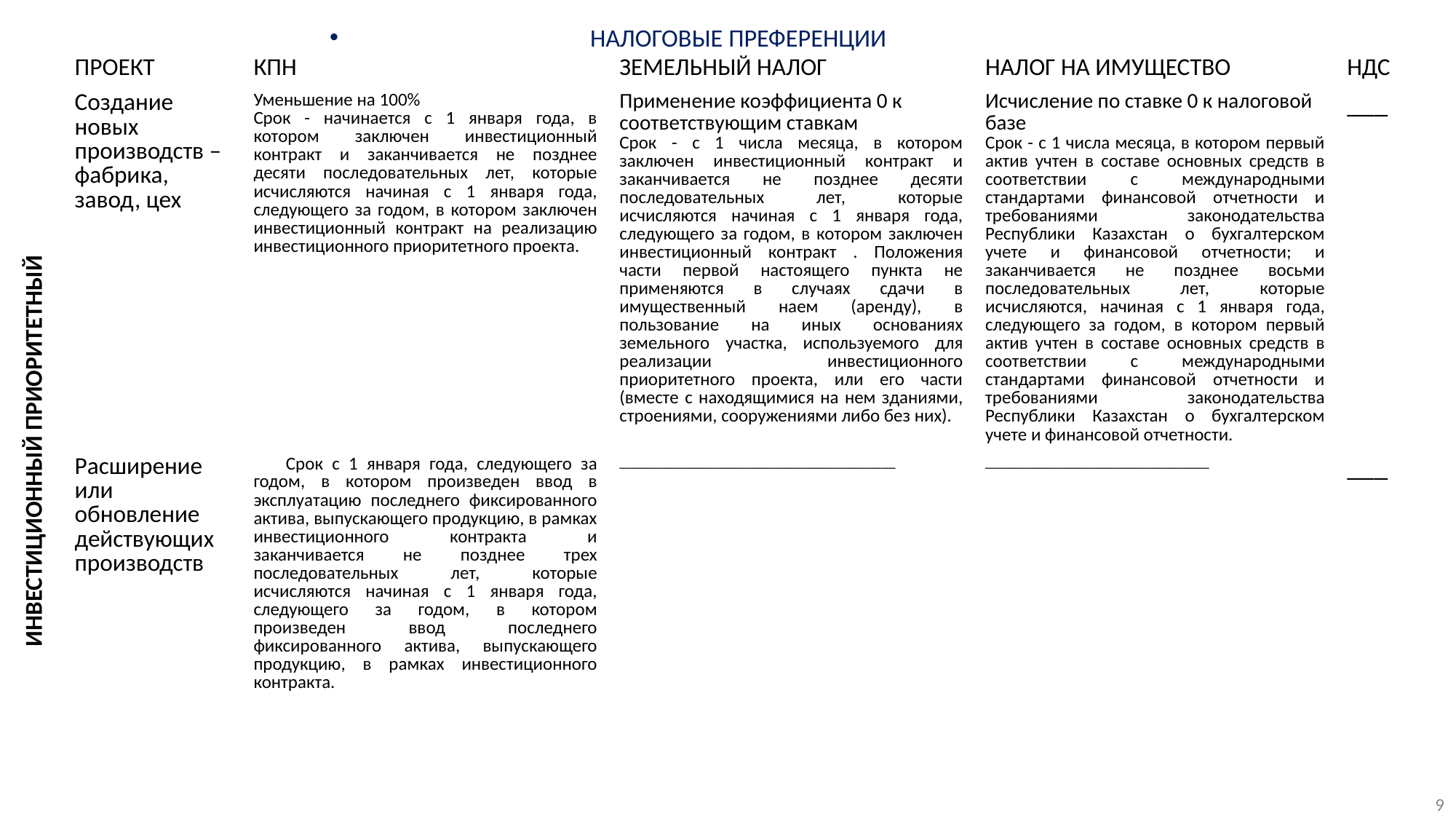

НАЛОГОВЫЕ ПРЕФЕРЕНЦИИ
| ПРОЕКТ | КПН | ЗЕМЕЛЬНЫЙ НАЛОГ | НАЛОГ НА ИМУЩЕСТВО | НДС |
| --- | --- | --- | --- | --- |
| Создание новых производств – фабрика, завод, цех | Уменьшение на 100% Срок - начинается с 1 января года, в котором заключен инвестиционный контракт и заканчивается не позднее десяти последовательных лет, которые исчисляются начиная с 1 января года, следующего за годом, в котором заключен инвестиционный контракт на реализацию инвестиционного приоритетного проекта. | Применение коэффициента 0 к соответствующим ставкам Срок - с 1 числа месяца, в котором заключен инвестиционный контракт и заканчивается не позднее десяти последовательных лет, которые исчисляются начиная с 1 января года, следующего за годом, в котором заключен инвестиционный контракт . Положения части первой настоящего пункта не применяются в случаях сдачи в имущественный наем (аренду), в пользование на иных основаниях земельного участка, используемого для реализации инвестиционного приоритетного проекта, или его части (вместе с находящимися на нем зданиями, строениями, сооружениями либо без них). | Исчисление по ставке 0 к налоговой базе Срок - с 1 числа месяца, в котором первый актив учтен в составе основных средств в соответствии с международными стандартами финансовой отчетности и требованиями законодательства Республики Казахстан о бухгалтерском учете и финансовой отчетности; и заканчивается не позднее восьми последовательных лет, которые исчисляются, начиная с 1 января года, следующего за годом, в котором первый актив учтен в составе основных средств в соответствии с международными стандартами финансовой отчетности и требованиями законодательства Республики Казахстан о бухгалтерском учете и финансовой отчетности. | \_\_\_ |
| Расширение или обновление действующих производств | Срок с 1 января года, следующего за годом, в котором произведен ввод в эксплуатацию последнего фиксированного актива, выпускающего продукцию, в рамках инвестиционного контракта и заканчивается не позднее трех последовательных лет, которые исчисляются начиная с 1 января года, следующего за годом, в котором произведен ввод последнего фиксированного актива, выпускающего продукцию, в рамках инвестиционного контракта. | \_\_\_\_\_\_\_\_\_\_\_\_\_\_\_\_\_\_\_\_\_\_\_\_\_\_\_\_\_\_\_\_\_\_\_\_\_ | \_\_\_\_\_\_\_\_\_\_\_\_\_\_\_\_\_\_\_\_\_\_\_\_\_\_\_\_\_\_ | \_\_\_ |
ИНВЕСТИЦИОННЫЙ ПРИОРИТЕТНЫЙ
9